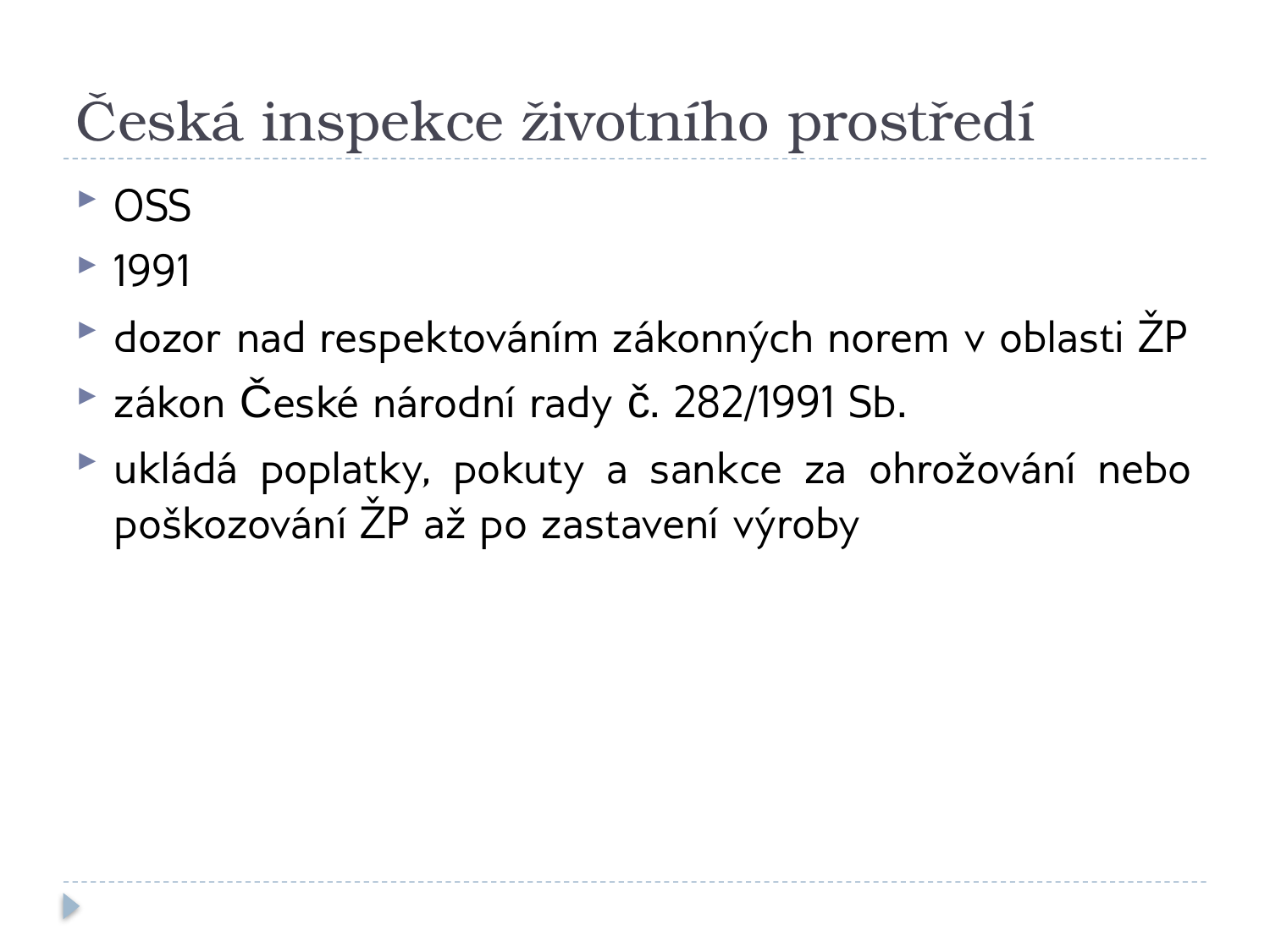

# Česká inspekce životního prostředí
OSS
1991
dozor nad respektováním zákonných norem v oblasti ŽP
zákon České národní rady č. 282/1991 Sb.
ukládá poplatky, pokuty a sankce za ohrožování nebo poškozování ŽP až po zastavení výroby